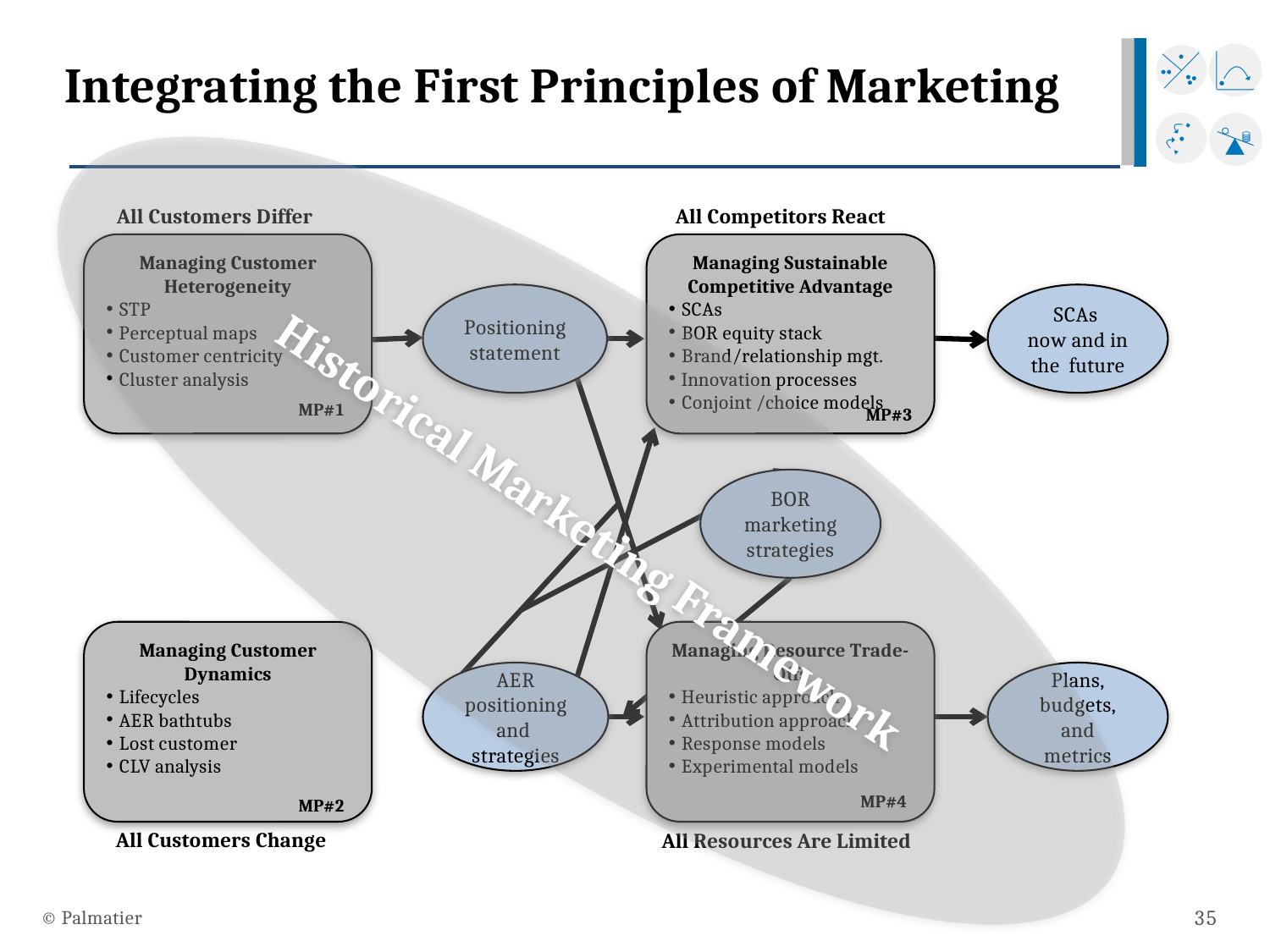

# Integrating the First Principles of Marketing
All Customers Differ
All Competitors React
Managing Customer Heterogeneity
STP
Perceptual maps
Customer centricity
Cluster analysis

Managing Sustainable Competitive Advantage
SCAs
BOR equity stack
Brand/relationship mgt.
Innovation processes
Conjoint /choice models
Positioning statement
SCAs
now and in the  future
Historical Marketing Framework
MP#1
MP#3
BOR marketing strategies
Managing Customer Dynamics
Lifecycles
AER bathtubs
Lost customer
CLV analysis

Managing Resource Trade-Offs
Heuristic approach
Attribution approach
Response models
Experimental models

AER positioning and  strategies
Plans, budgets, and metrics
MP#4
MP#2
All Customers Change
All Resources Are Limited
© Palmatier
35